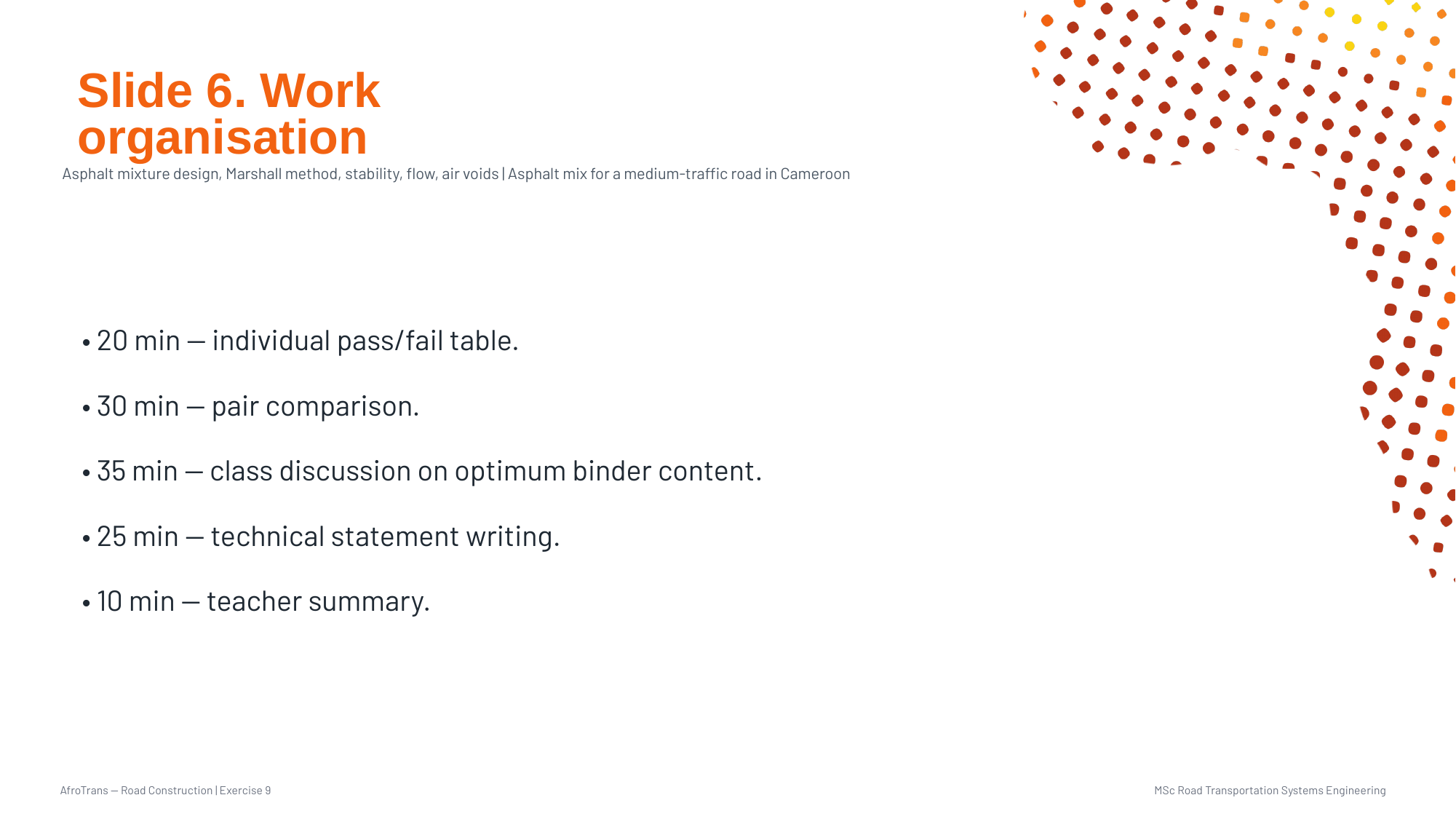

# Slide 6. Work organisation
Asphalt mixture design, Marshall method, stability, flow, air voids | Asphalt mix for a medium-traffic road in Cameroon
• 20 min — individual pass/fail table.
• 30 min — pair comparison.
• 35 min — class discussion on optimum binder content.
• 25 min — technical statement writing.
• 10 min — teacher summary.
AfroTrans — Road Construction | Exercise 9
MSc Road Transportation Systems Engineering